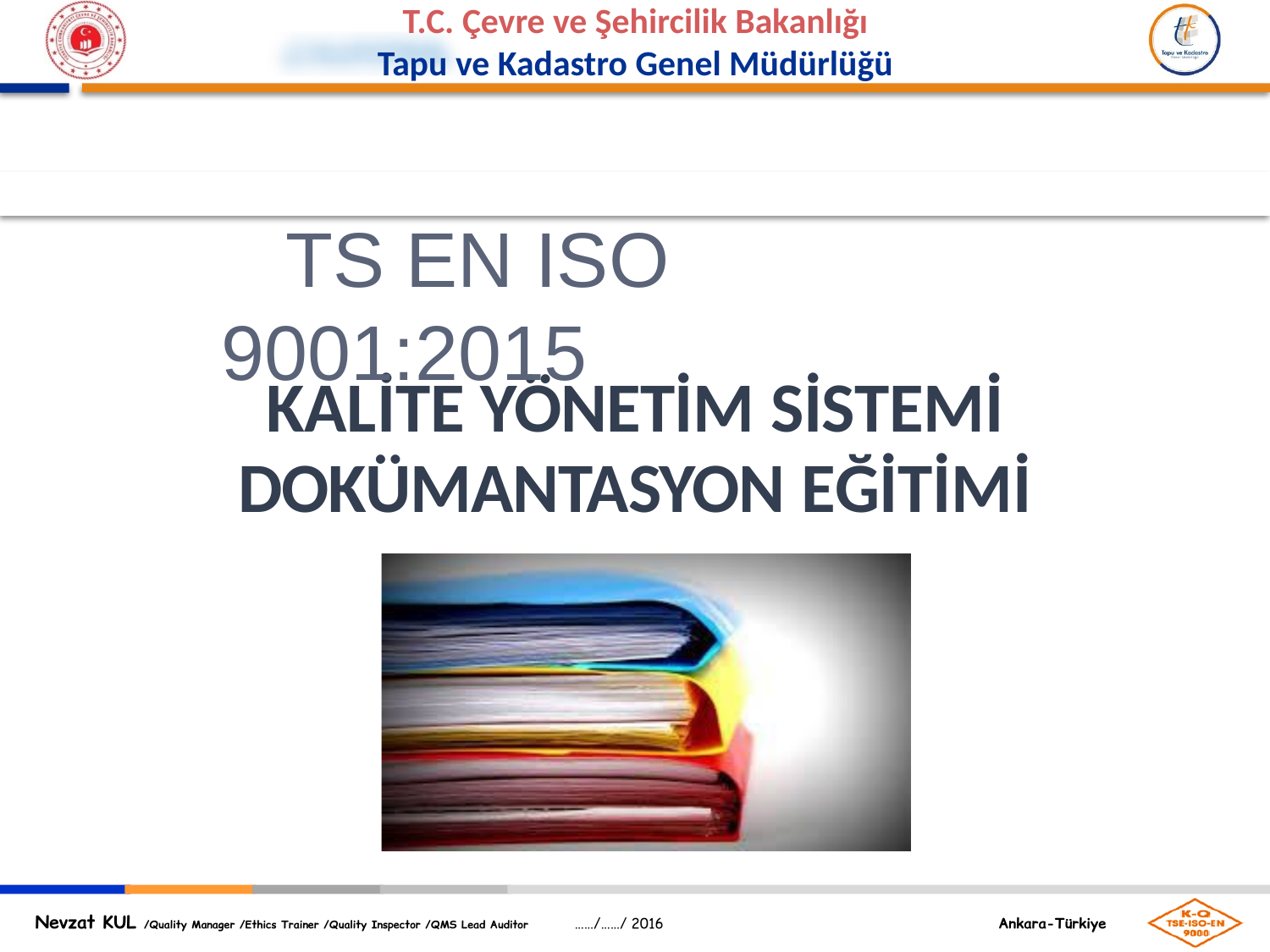

TS EN ISO 9001:2015
KALİTE YÖNETİM SİSTEMİ
DOKÜMANTASYON EĞİTİMİ